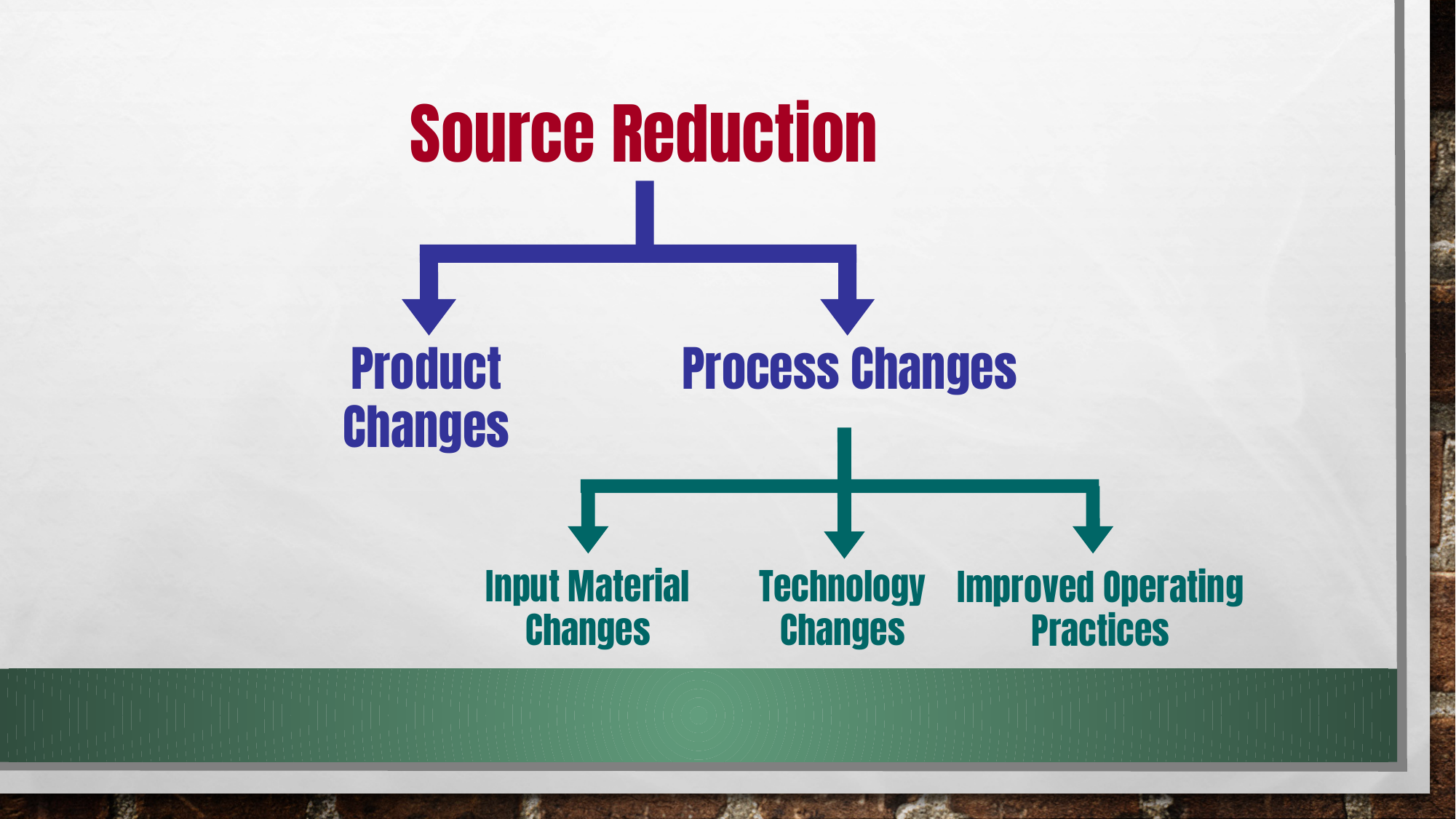

Source Reduction

Product
Changes
Process Changes

Input Material Changes
Technology Changes
Improved Operating
Practices